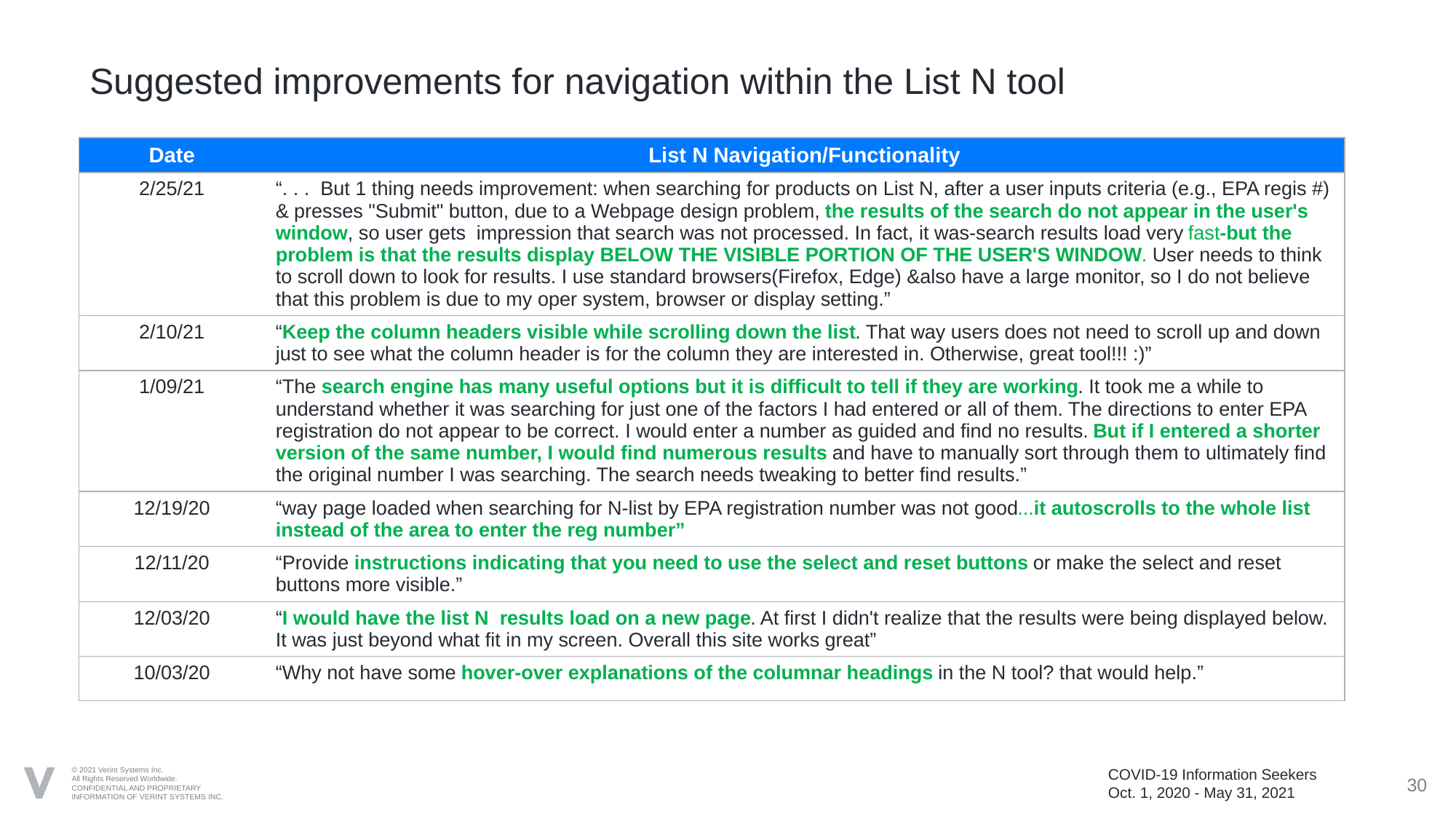

# Suggested improvements for navigation within the List N tool
| Date | List N Navigation/Functionality |
| --- | --- |
| 2/25/21 | “. . . But 1 thing needs improvement: when searching for products on List N, after a user inputs criteria (e.g., EPA regis #) & presses "Submit" button, due to a Webpage design problem, the results of the search do not appear in the user's window, so user gets impression that search was not processed. In fact, it was-search results load very fast-but the problem is that the results display BELOW THE VISIBLE PORTION OF THE USER'S WINDOW. User needs to think to scroll down to look for results. I use standard browsers(Firefox, Edge) &also have a large monitor, so I do not believe that this problem is due to my oper system, browser or display setting.” |
| 2/10/21 | “Keep the column headers visible while scrolling down the list. That way users does not need to scroll up and down just to see what the column header is for the column they are interested in. Otherwise, great tool!!! :)” |
| 1/09/21 | “The search engine has many useful options but it is difficult to tell if they are working. It took me a while to understand whether it was searching for just one of the factors I had entered or all of them. The directions to enter EPA registration do not appear to be correct. I would enter a number as guided and find no results. But if I entered a shorter version of the same number, I would find numerous results and have to manually sort through them to ultimately find the original number I was searching. The search needs tweaking to better find results.” |
| 12/19/20 | “way page loaded when searching for N-list by EPA registration number was not good...it autoscrolls to the whole list instead of the area to enter the reg number” |
| 12/11/20 | “Provide instructions indicating that you need to use the select and reset buttons or make the select and reset buttons more visible.” |
| 12/03/20 | “I would have the list N results load on a new page. At first I didn't realize that the results were being displayed below. It was just beyond what fit in my screen. Overall this site works great” |
| 10/03/20 | “Why not have some hover-over explanations of the columnar headings in the N tool? that would help.” |
COVID-19 Information Seekers
Oct. 1, 2020 - May 31, 2021
30